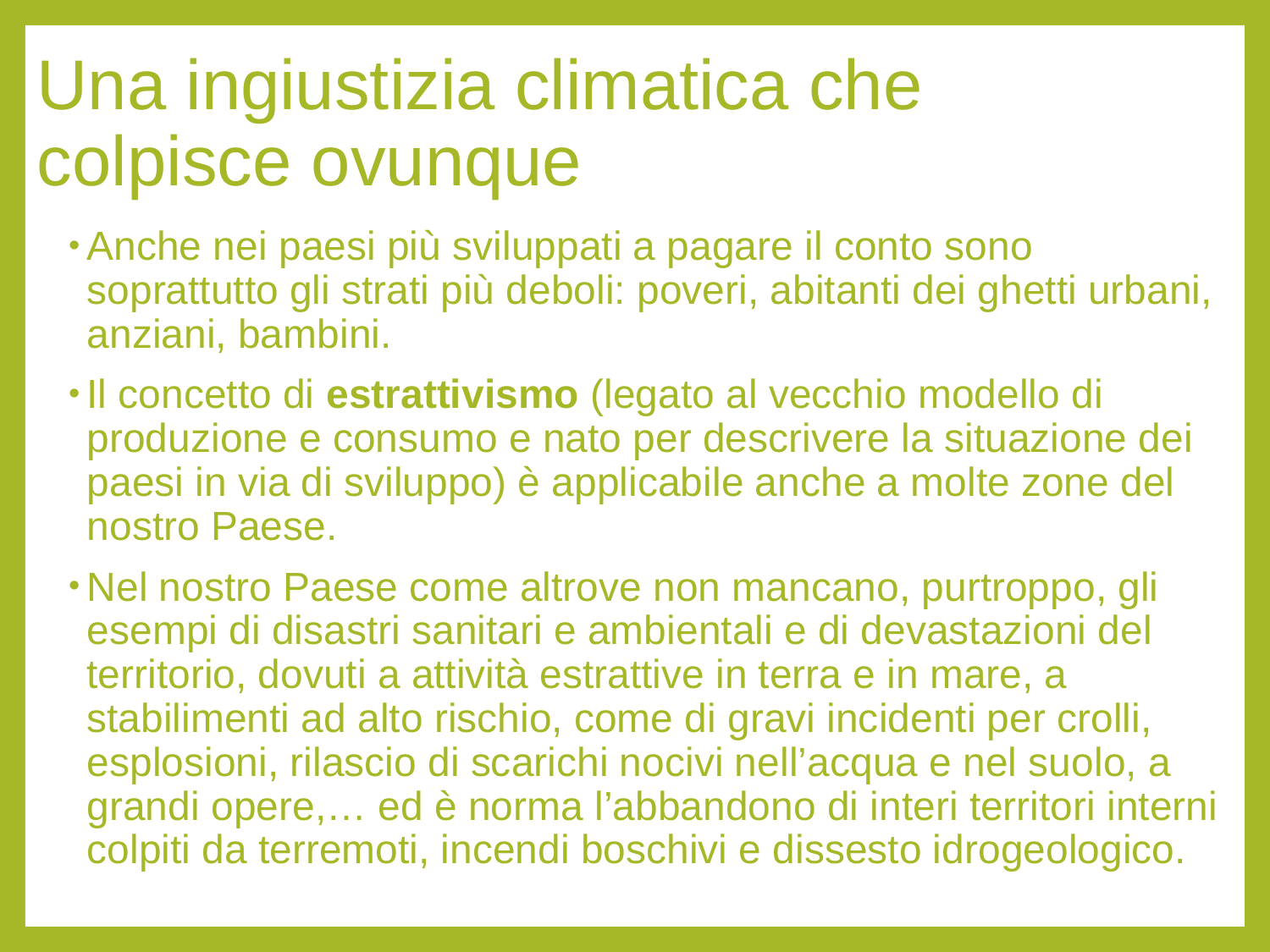

# Una ingiustizia climatica che colpisce ovunque
Anche nei paesi più sviluppati a pagare il conto sono soprattutto gli strati più deboli: poveri, abitanti dei ghetti urbani, anziani, bambini.
Il concetto di estrattivismo (legato al vecchio modello di produzione e consumo e nato per descrivere la situazione dei paesi in via di sviluppo) è applicabile anche a molte zone del nostro Paese.
Nel nostro Paese come altrove non mancano, purtroppo, gli esempi di disastri sanitari e ambientali e di devastazioni del territorio, dovuti a attività estrattive in terra e in mare, a stabilimenti ad alto rischio, come di gravi incidenti per crolli, esplosioni, rilascio di scarichi nocivi nell’acqua e nel suolo, a grandi opere,… ed è norma l’abbandono di interi territori interni colpiti da terremoti, incendi boschivi e dissesto idrogeologico.